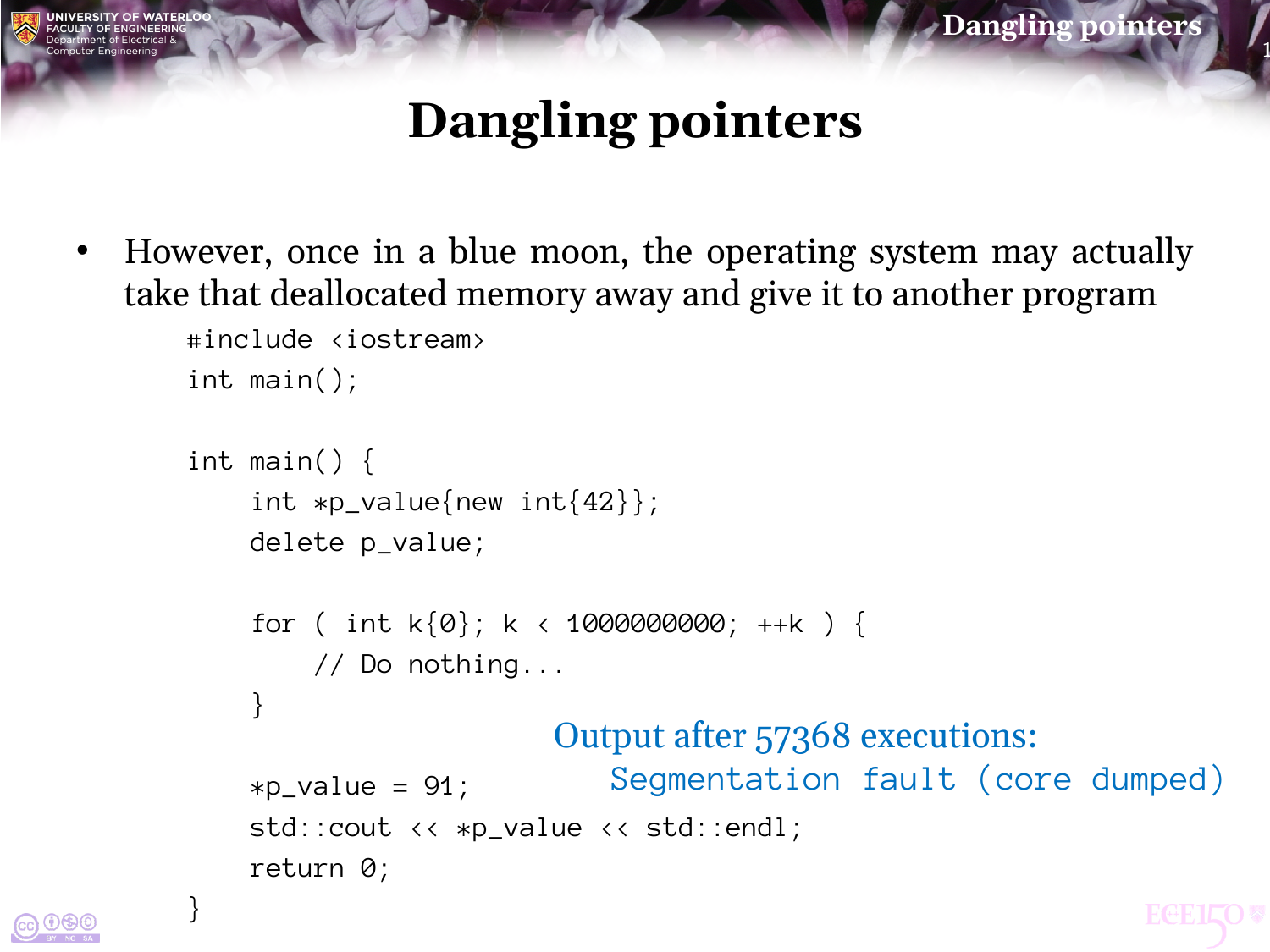

# Dangling pointers
However, once in a blue moon, the operating system may actually take that deallocated memory away and give it to another program
#include <iostream>
int main();

int main() {
    int *p_value{new int{42}};
    delete p_value;

    for ( int k{0}; k < 1000000000; ++k ) {
        // Do nothing...
    }

    *p_value = 91;
    std::cout << *p_value << std::endl;
    return 0;
}
Output after 57368 executions:
   Segmentation fault (core dumped)